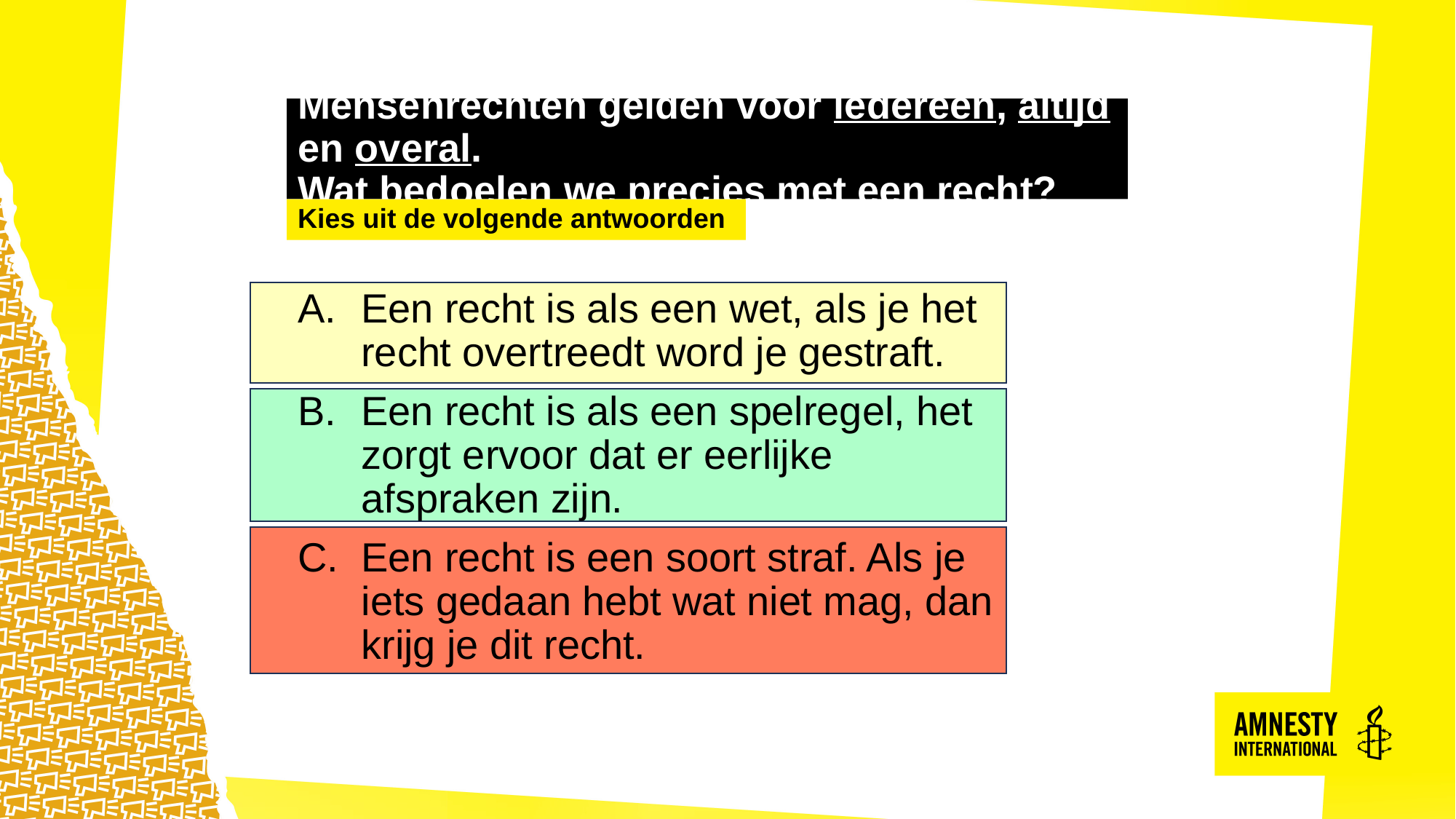

# Mensenrechten gelden voor iedereen, altijd en overal. Wat bedoelen we precies met een recht?
Kies uit de volgende antwoorden

Een recht is als een wet, als je het recht overtreedt word je gestraft.
Een recht is als een spelregel, het zorgt ervoor dat er eerlijke afspraken zijn.
Een recht is een soort straf. Als je iets gedaan hebt wat niet mag, dan krijg je dit recht.